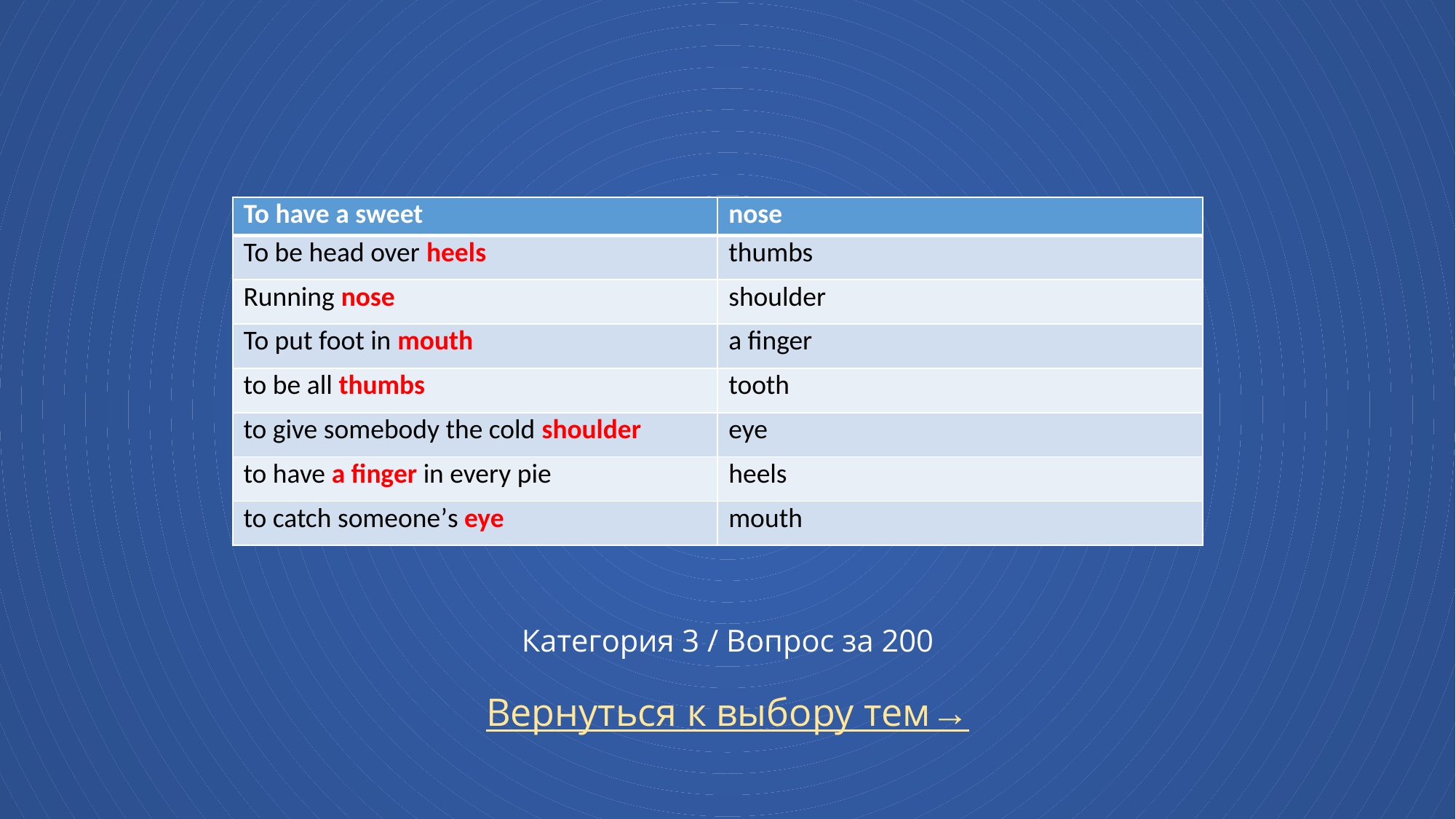

| To have a sweet | nose |
| --- | --- |
| To be head over heels | thumbs |
| Running nose | shoulder |
| To put foot in mouth | a finger |
| to be all thumbs | tooth |
| to give somebody the cold shoulder | eye |
| to have a finger in every pie | heels |
| to catch someone’s eye | mouth |
# Категория 3 / Вопрос за 200
Вернуться к выбору тем→